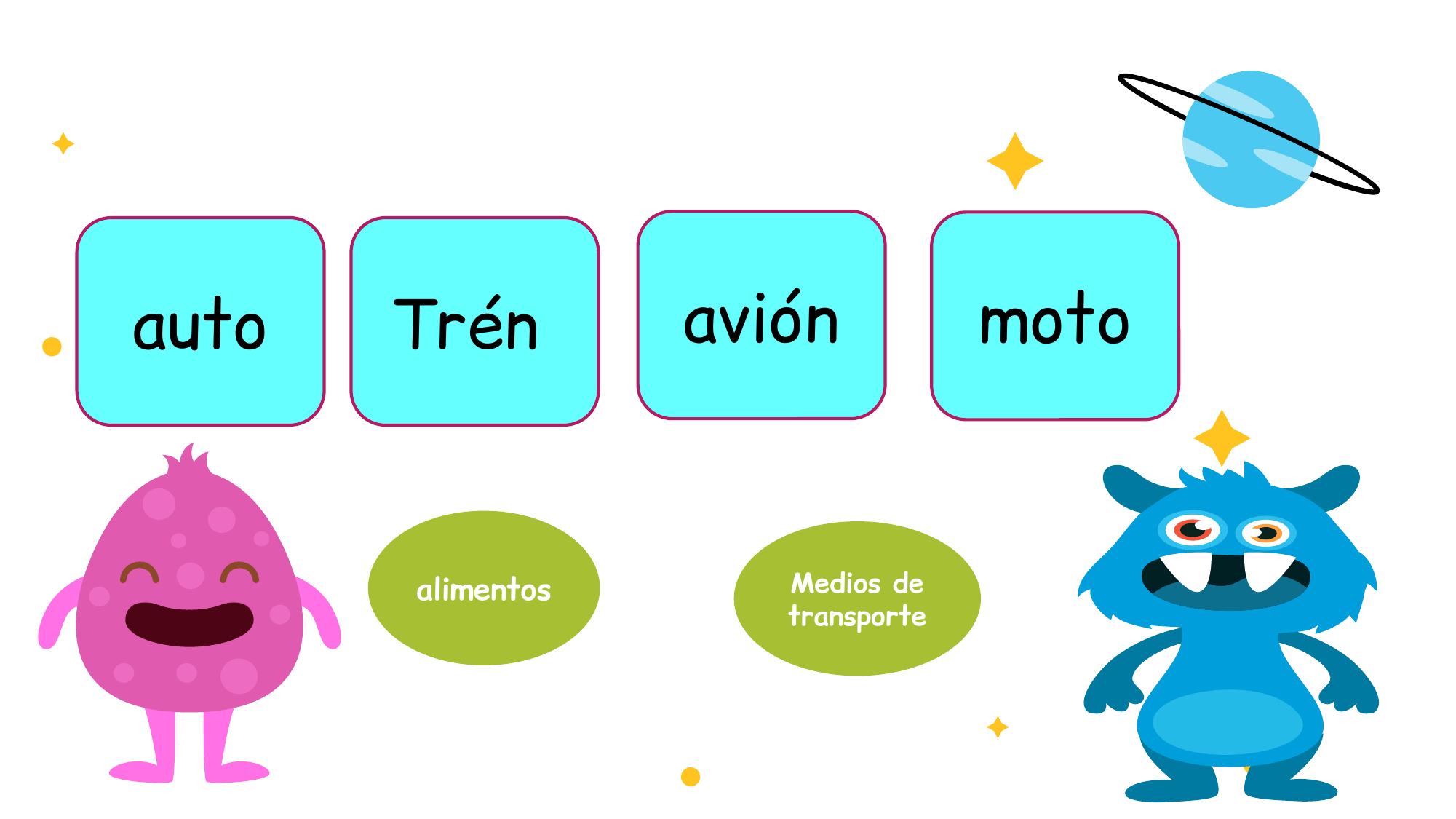

avión
moto
auto
Trén

alimentos
Medios de transporte